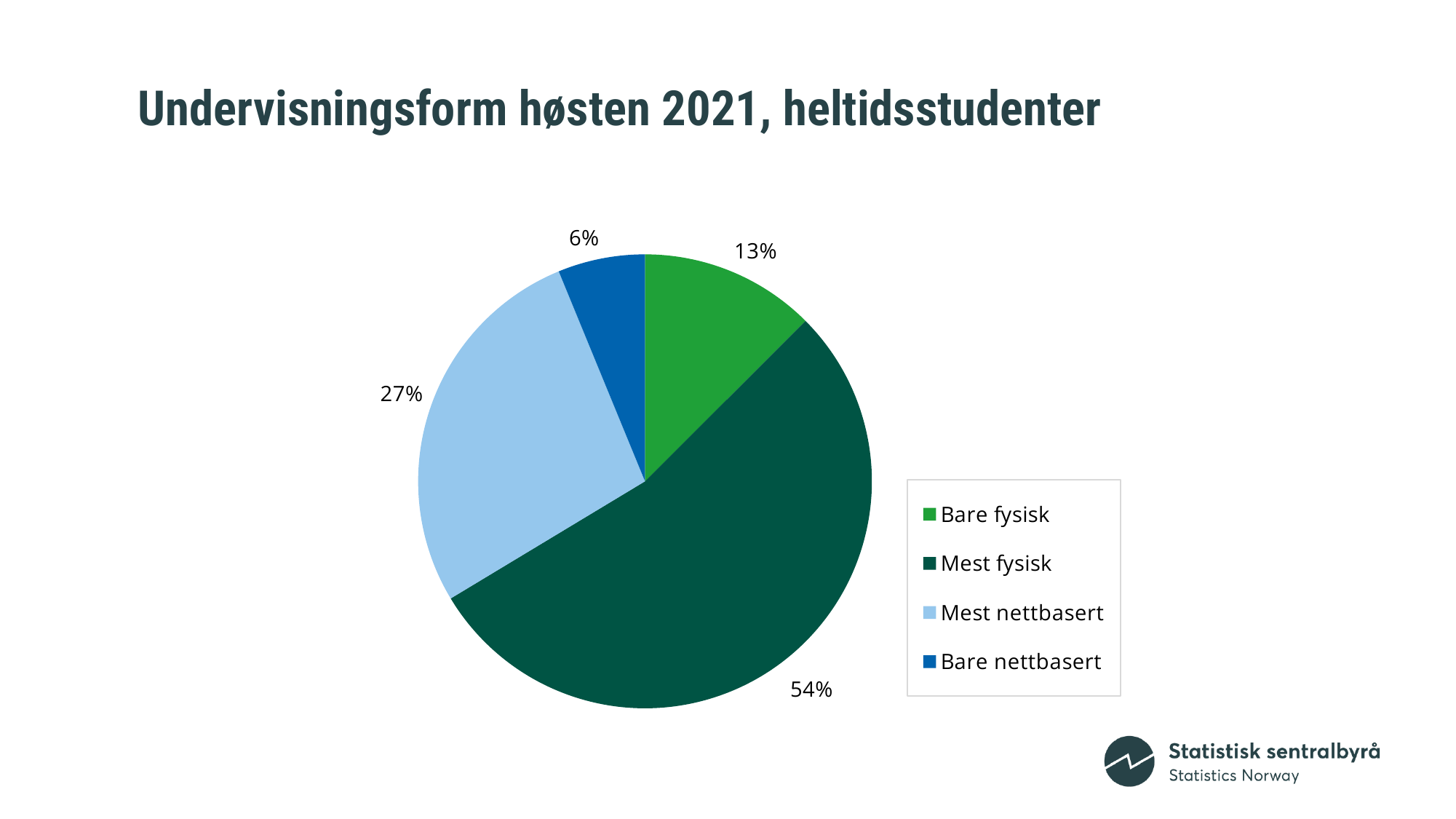

# Undervisningsform høsten 2021, heltidsstudenter

### Chart

| Category | Universitet og høgskole |
|---|---|
| Bare fysisk | 12.5 |
| Mest fysisk | 53.8 |
| Mest nettbasert | 27.4 |
| Bare nettbasert | 6.2 |